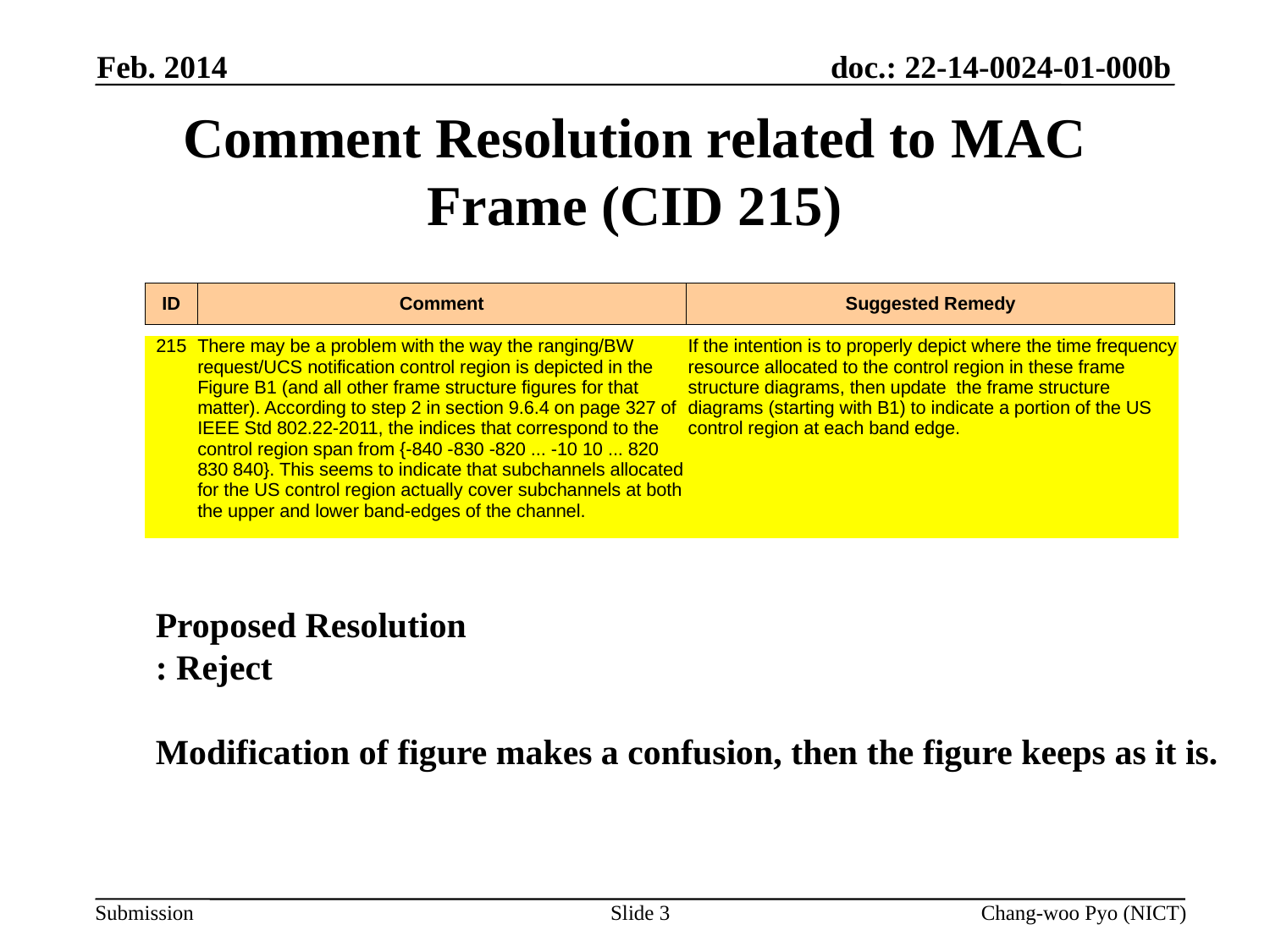

Feb. 2014
# Comment Resolution related to MAC Frame (CID 215)
| ID | Comment | Suggested Remedy |
| --- | --- | --- |
| 215 | There may be a problem with the way the ranging/BW request/UCS notification control region is depicted in the Figure B1 (and all other frame structure figures for that matter). According to step 2 in section 9.6.4 on page 327 of IEEE Std 802.22-2011, the indices that correspond to the control region span from {-840 -830 -820 ... -10 10 ... 820 830 840}. This seems to indicate that subchannels allocated for the US control region actually cover subchannels at both the upper and lower band-edges of the channel. | If the intention is to properly depict where the time frequency resource allocated to the control region in these frame structure diagrams, then update the frame structure diagrams (starting with B1) to indicate a portion of the US control region at each band edge. |
| --- | --- | --- |
Proposed Resolution
: Reject

Modification of figure makes a confusion, then the figure keeps as it is.
Slide 3
Chang-woo Pyo (NICT)